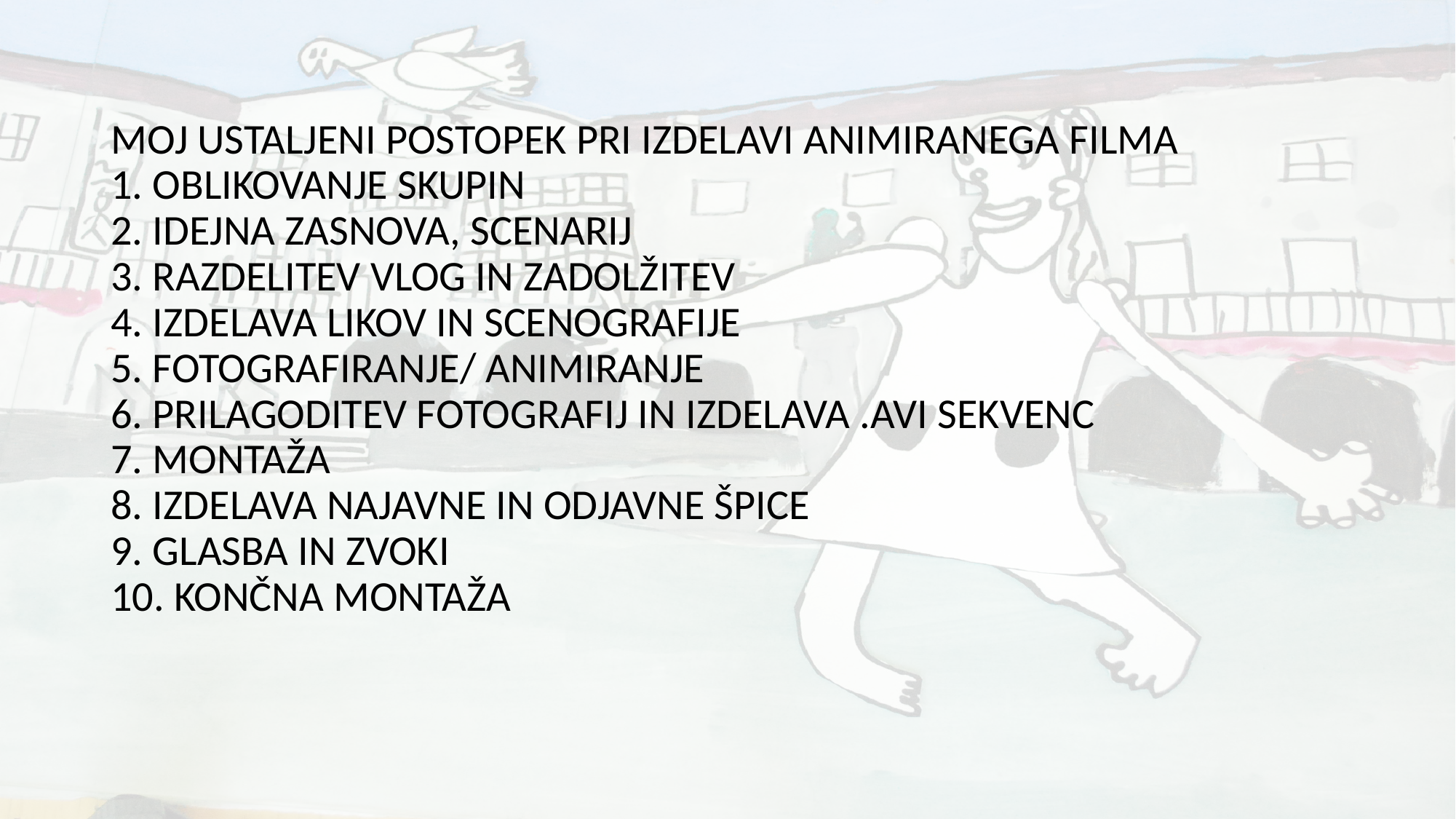

# MOJ USTALJENI POSTOPEK PRI IZDELAVI ANIMIRANEGA FILMA 1. OBLIKOVANJE SKUPIN 2. IDEJNA ZASNOVA, SCENARIJ 3. RAZDELITEV VLOG IN ZADOLŽITEV 4. IZDELAVA LIKOV IN SCENOGRAFIJE 5. FOTOGRAFIRANJE/ ANIMIRANJE 6. PRILAGODITEV FOTOGRAFIJ IN IZDELAVA .AVI SEKVENC 7. MONTAŽA 8. IZDELAVA NAJAVNE IN ODJAVNE ŠPICE 9. GLASBA IN ZVOKI 10. KONČNA MONTAŽA